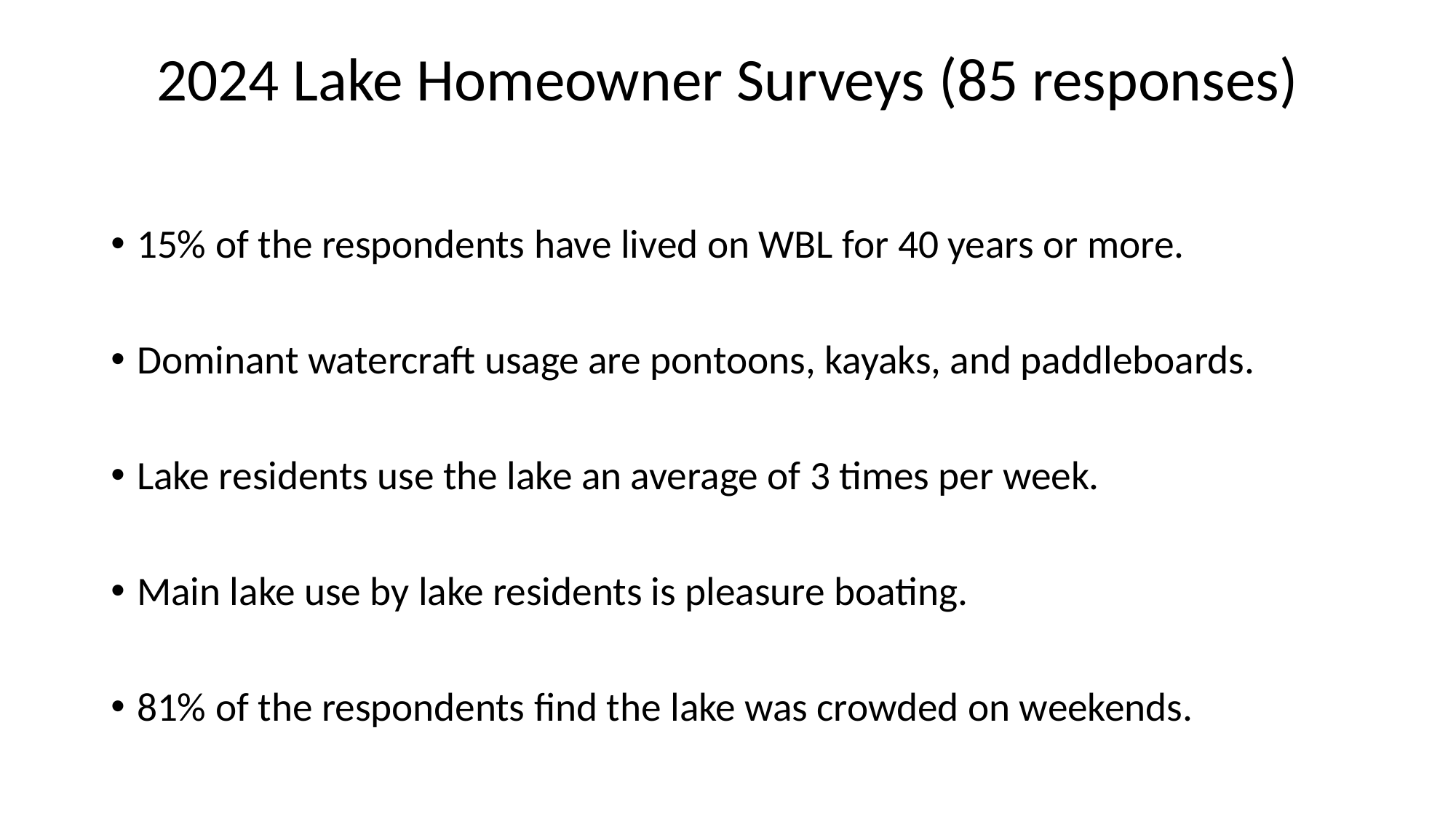

# 2024 Lake Homeowner Surveys (85 responses)
15% of the respondents have lived on WBL for 40 years or more.

Dominant watercraft usage are pontoons, kayaks, and paddleboards.

Lake residents use the lake an average of 3 times per week.

Main lake use by lake residents is pleasure boating.

81% of the respondents find the lake was crowded on weekends.